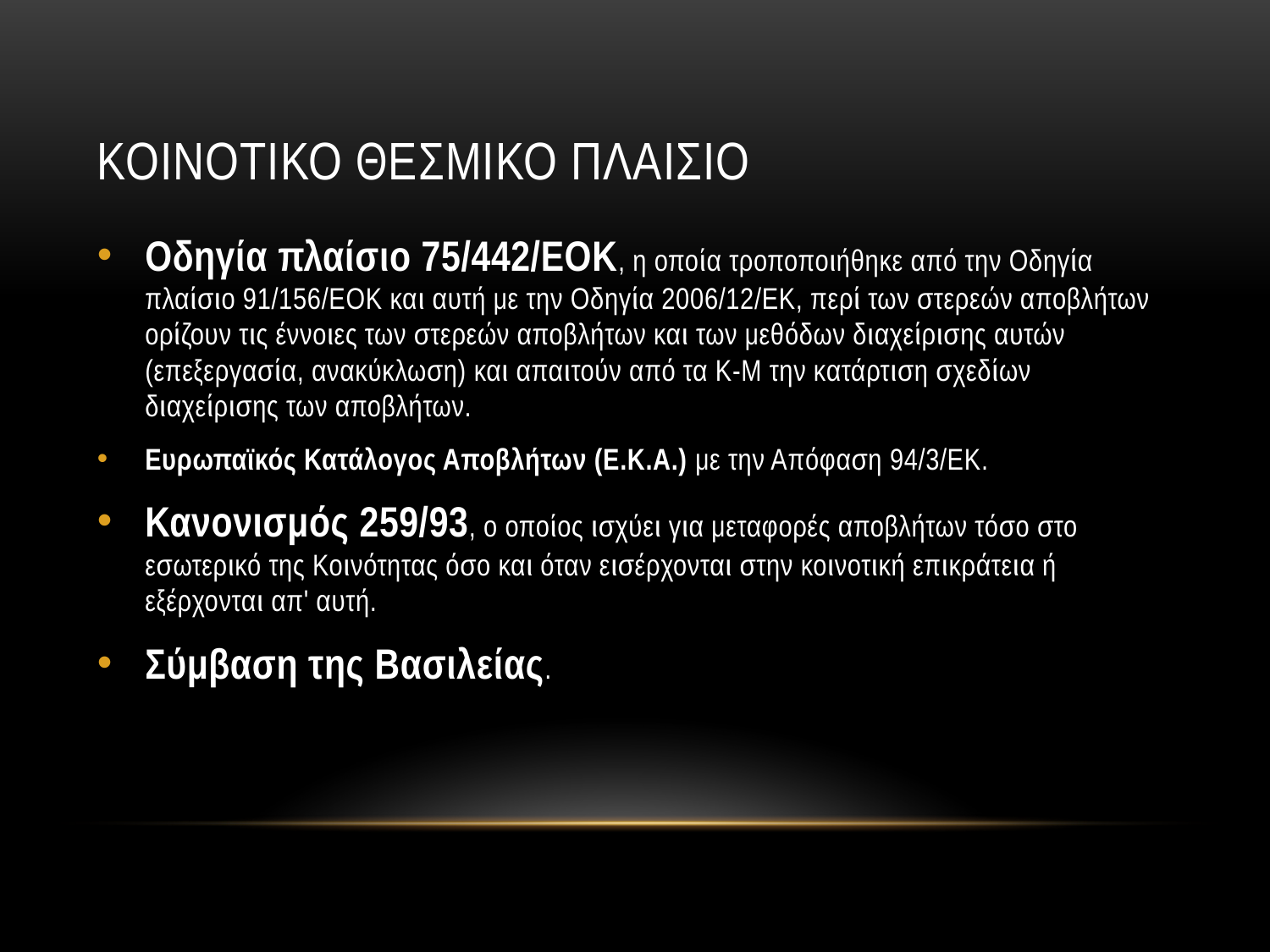

# Κοινοτικο θεσμικο πλαισιο
Οδηγία πλαίσιο 75/442/ΕΟΚ, η οποία τροποποιήθηκε από την Οδηγία πλαίσιο 91/156/ΕOΚ και αυτή με την Οδηγία 2006/12/ΕΚ, περί των στερεών αποβλήτων ορίζουν τις έννοιες των στερεών αποβλήτων και των μεθόδων διαχείρισης αυτών (επεξεργασία, ανακύκλωση) και απαιτούν από τα Κ-Μ την κατάρτιση σχεδίων διαχείρισης των αποβλήτων.
Ευρωπαϊκός Κατάλογος Αποβλήτων (Ε.Κ.Α.) με την Απόφαση 94/3/ΕΚ.
Κανονισμός 259/93, ο οποίος ισχύει για μεταφορές αποβλήτων τόσο στο εσωτερικό της Κοινότητας όσο και όταν εισέρχονται στην κοινοτική επικράτεια ή εξέρχονται απ' αυτή.
Σύμβαση της Βασιλείας.